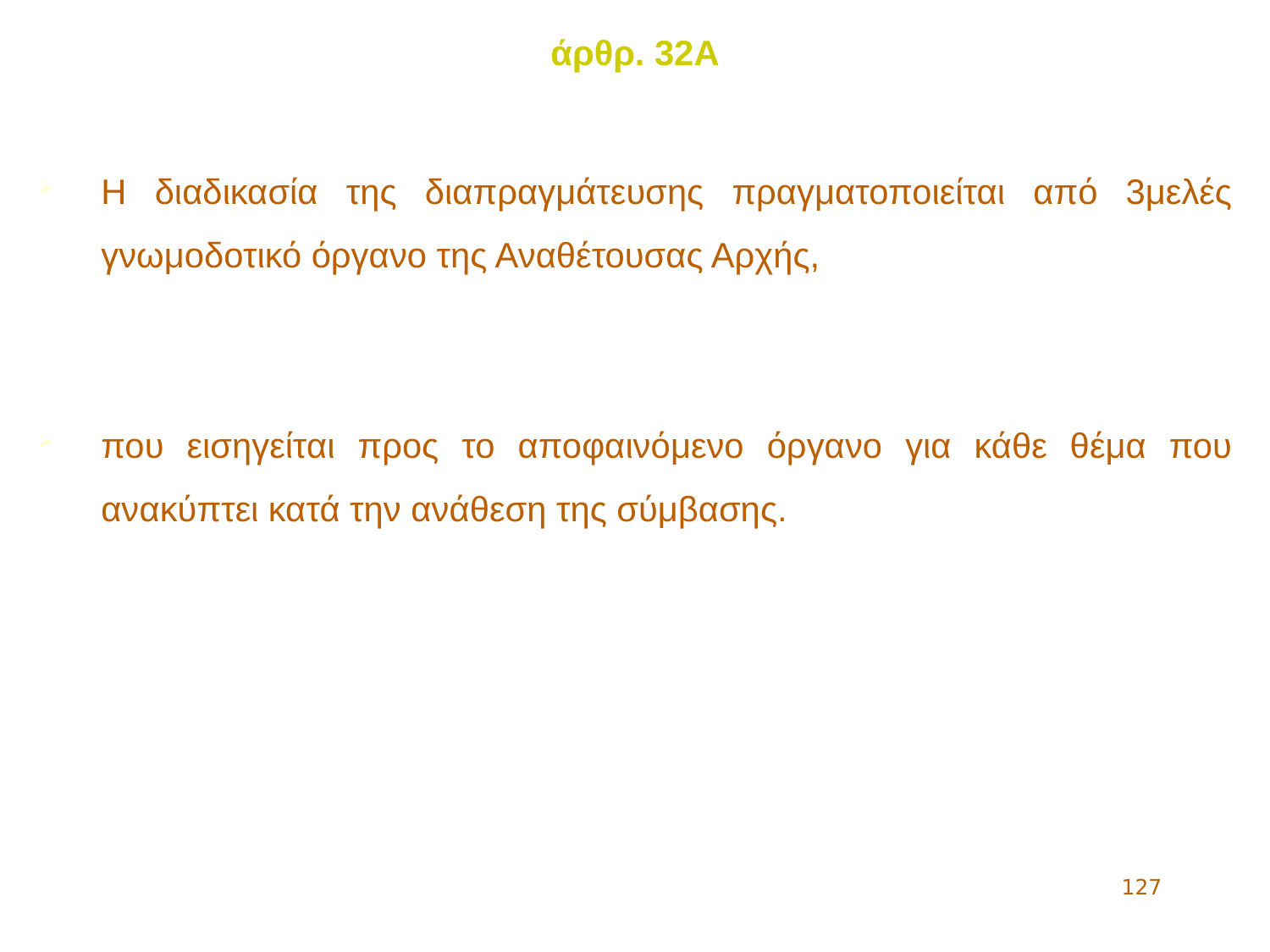

άρθρ. 32Α

Η διαδικασία της διαπραγμάτευσης πραγματοποιείται από 3μελές γνωμοδοτικό όργανο της Αναθέτουσας Αρχής,

που εισηγείται προς το αποφαινόμενο όργανο για κάθε θέμα που ανακύπτει κατά την ανάθεση της σύμβασης.
127